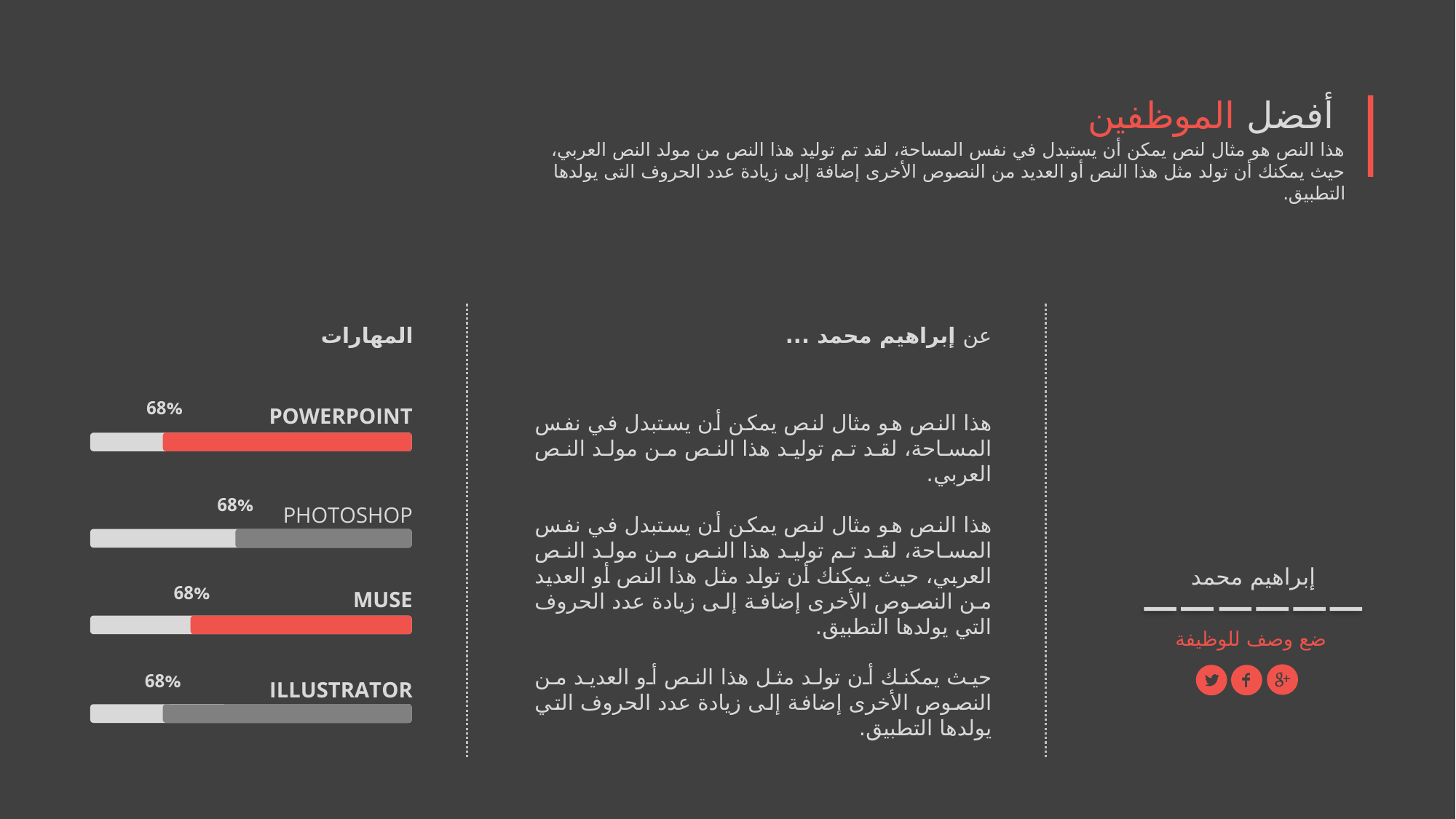

أفضل الموظفين

هذا النص هو مثال لنص يمكن أن يستبدل في نفس المساحة، لقد تم توليد هذا النص من مولد النص العربي، حيث يمكنك أن تولد مثل هذا النص أو العديد من النصوص الأخرى إضافة إلى زيادة عدد الحروف التى يولدها التطبيق.
المهارات
عن إبراهيم محمد ...

68%

POWERPOINT

68%

PHOTOSHOP

68%

MUSE

68%

ILLUSTRATOR

هذا النص هو مثال لنص يمكن أن يستبدل في نفس المساحة، لقد تم توليد هذا النص من مولد النص العربي.

هذا النص هو مثال لنص يمكن أن يستبدل في نفس المساحة، لقد تم توليد هذا النص من مولد النص العربي، حيث يمكنك أن تولد مثل هذا النص أو العديد من النصوص الأخرى إضافة إلى زيادة عدد الحروف التي يولدها التطبيق.

حيث يمكنك أن تولد مثل هذا النص أو العديد من النصوص الأخرى إضافة إلى زيادة عدد الحروف التي يولدها التطبيق.
إبراهيم محمد

ضع وصف للوظيفة